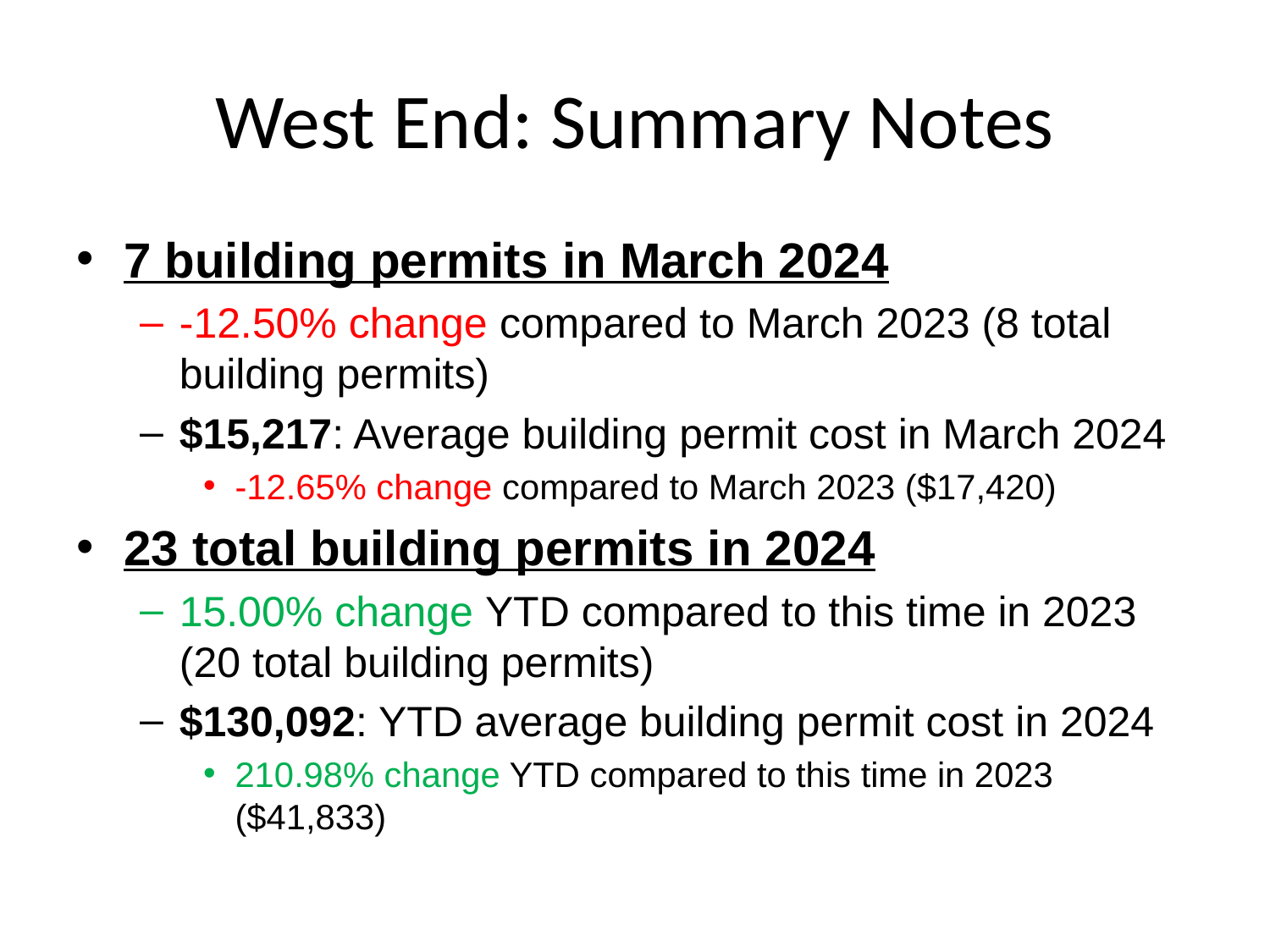

# West End: Summary Notes
7 building permits in March 2024
-12.50% change compared to March 2023 (8 total building permits)
$15,217: Average building permit cost in March 2024
-12.65% change compared to March 2023 ($17,420)
23 total building permits in 2024
15.00% change YTD compared to this time in 2023 (20 total building permits)
$130,092: YTD average building permit cost in 2024
210.98% change YTD compared to this time in 2023 ($41,833)